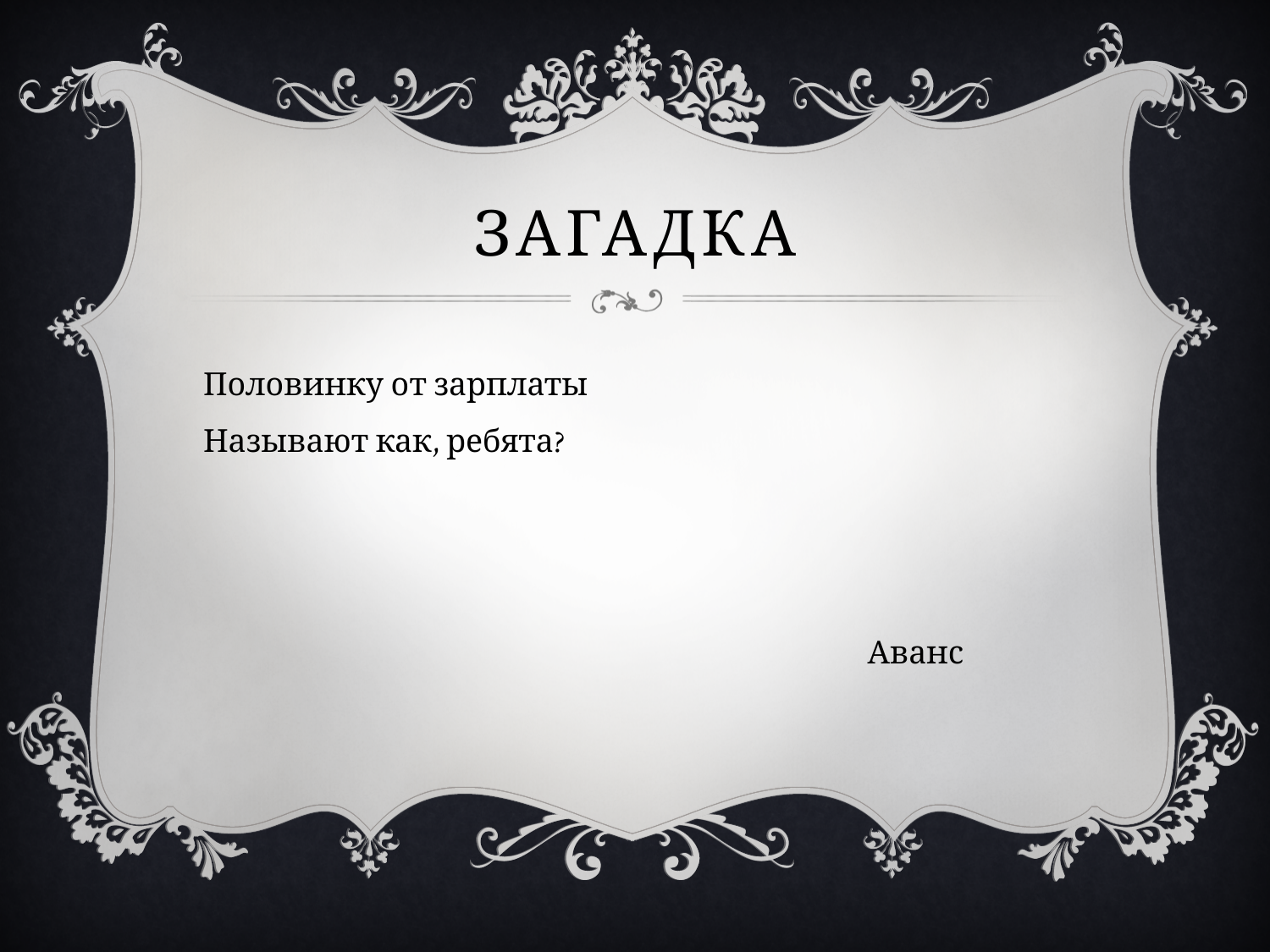

# загадка
Половинку от зарплаты
Называют как, ребята?

Аванс